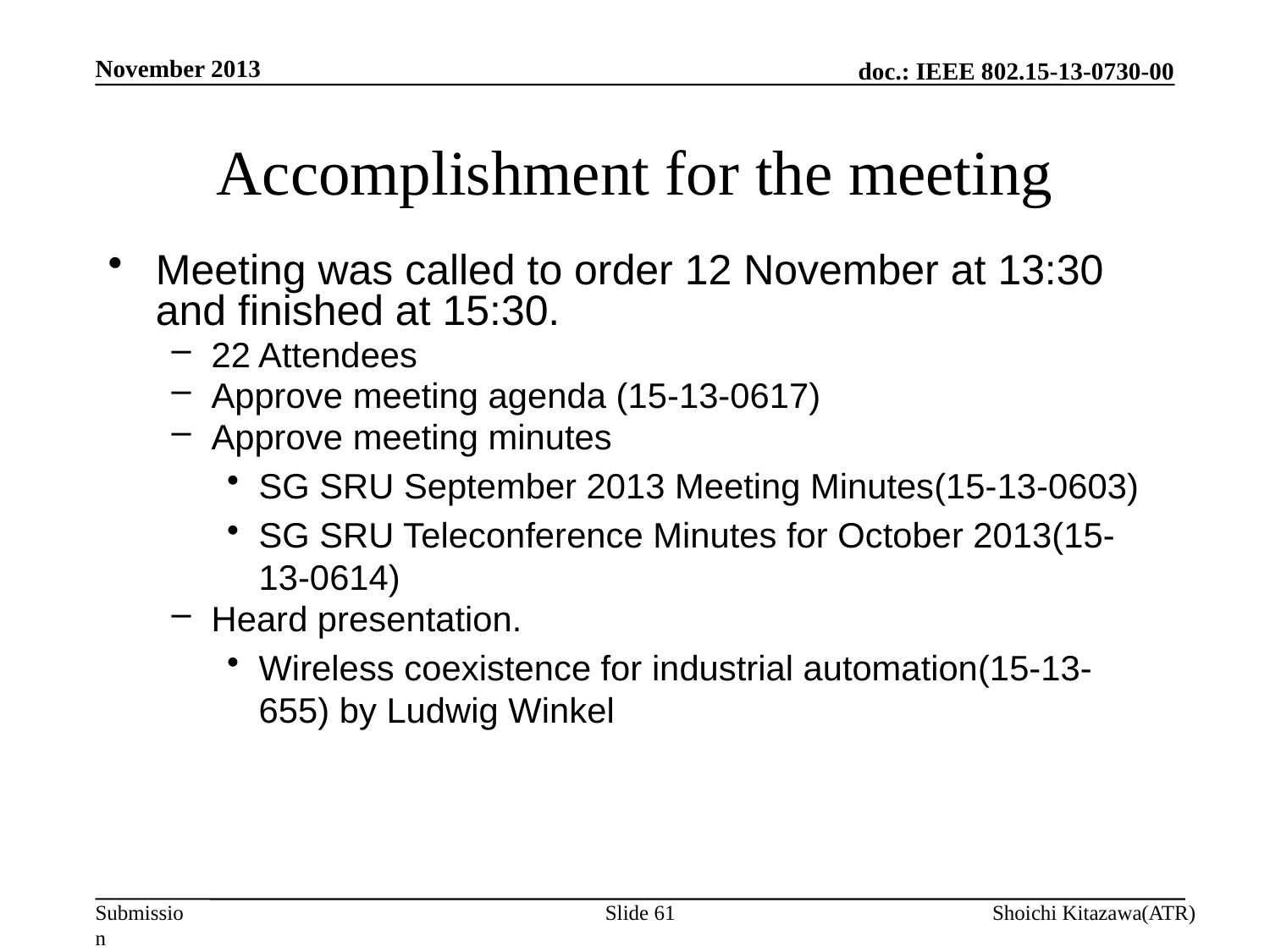

November 2013
# Accomplishment for the meeting
Meeting was called to order 12 November at 13:30 and finished at 15:30.
22 Attendees
Approve meeting agenda (15-13-0617)
Approve meeting minutes
SG SRU September 2013 Meeting Minutes(15-13-0603)
SG SRU Teleconference Minutes for October 2013(15-13-0614)
Heard presentation.
Wireless coexistence for industrial automation(15-13-655) by Ludwig Winkel

Slide 61
Shoichi Kitazawa(ATR)